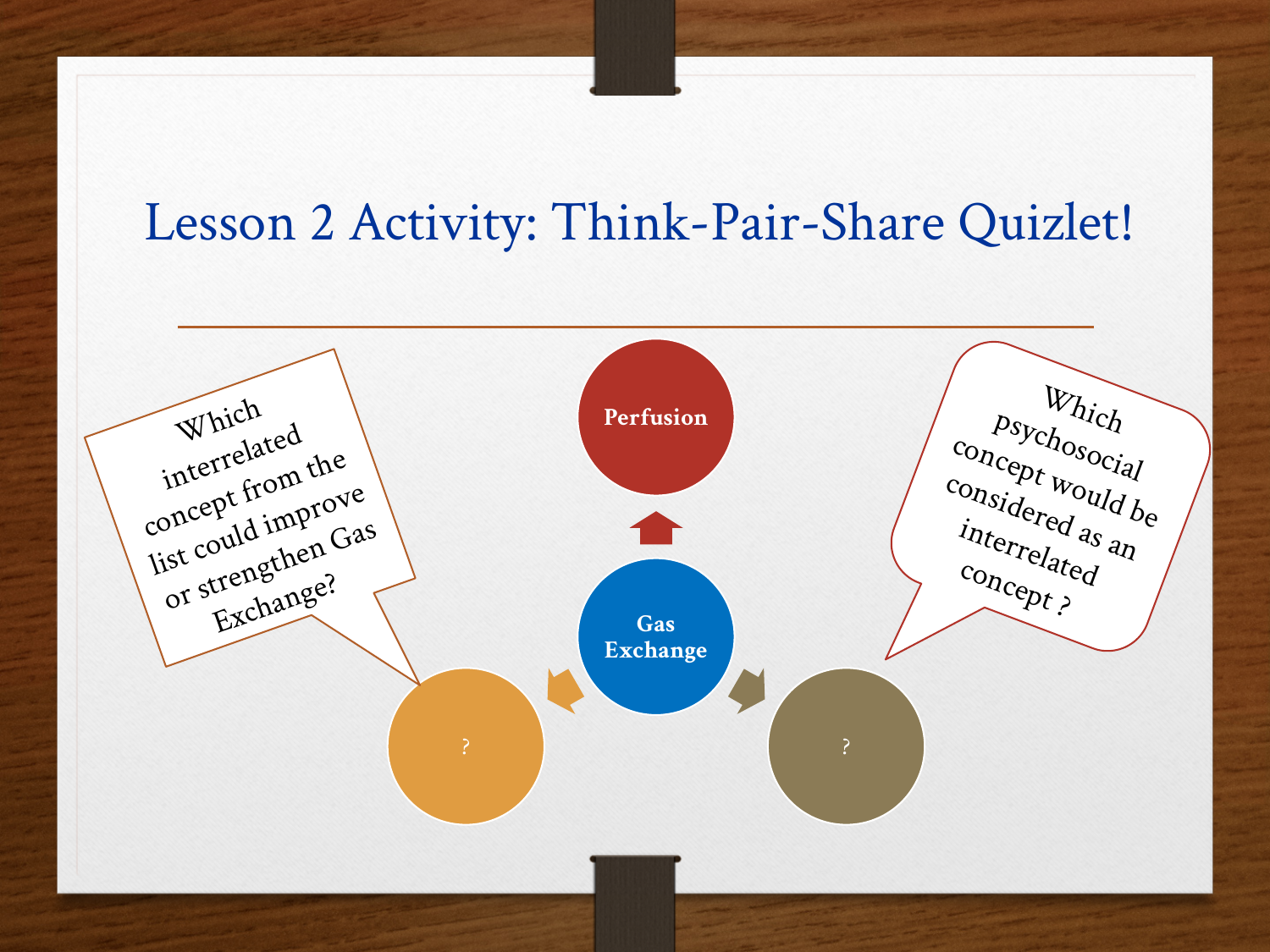

# Lesson 2 Activity: Think-Pair-Share Quizlet!
Gas Exchange

Perfusion

?

?
Which psychosocial concept would be considered as an interrelated concept ?
Which interrelated concept from the list could improve or strengthen Gas Exchange?